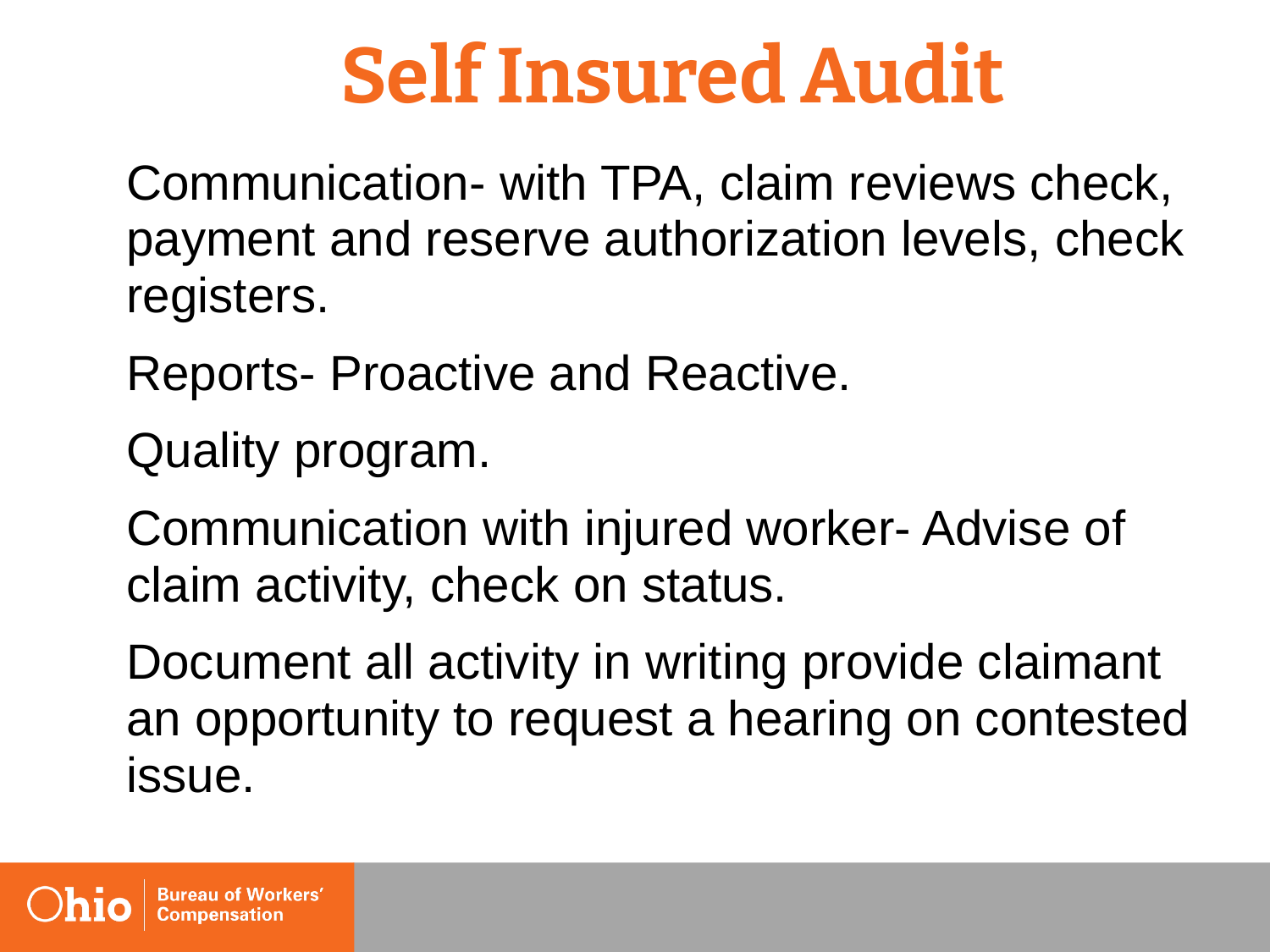

# Self Insured Audit
Communication- with TPA, claim reviews check, payment and reserve authorization levels, check registers.
Reports- Proactive and Reactive.
Quality program.
Communication with injured worker- Advise of claim activity, check on status.
Document all activity in writing provide claimant an opportunity to request a hearing on contested issue.